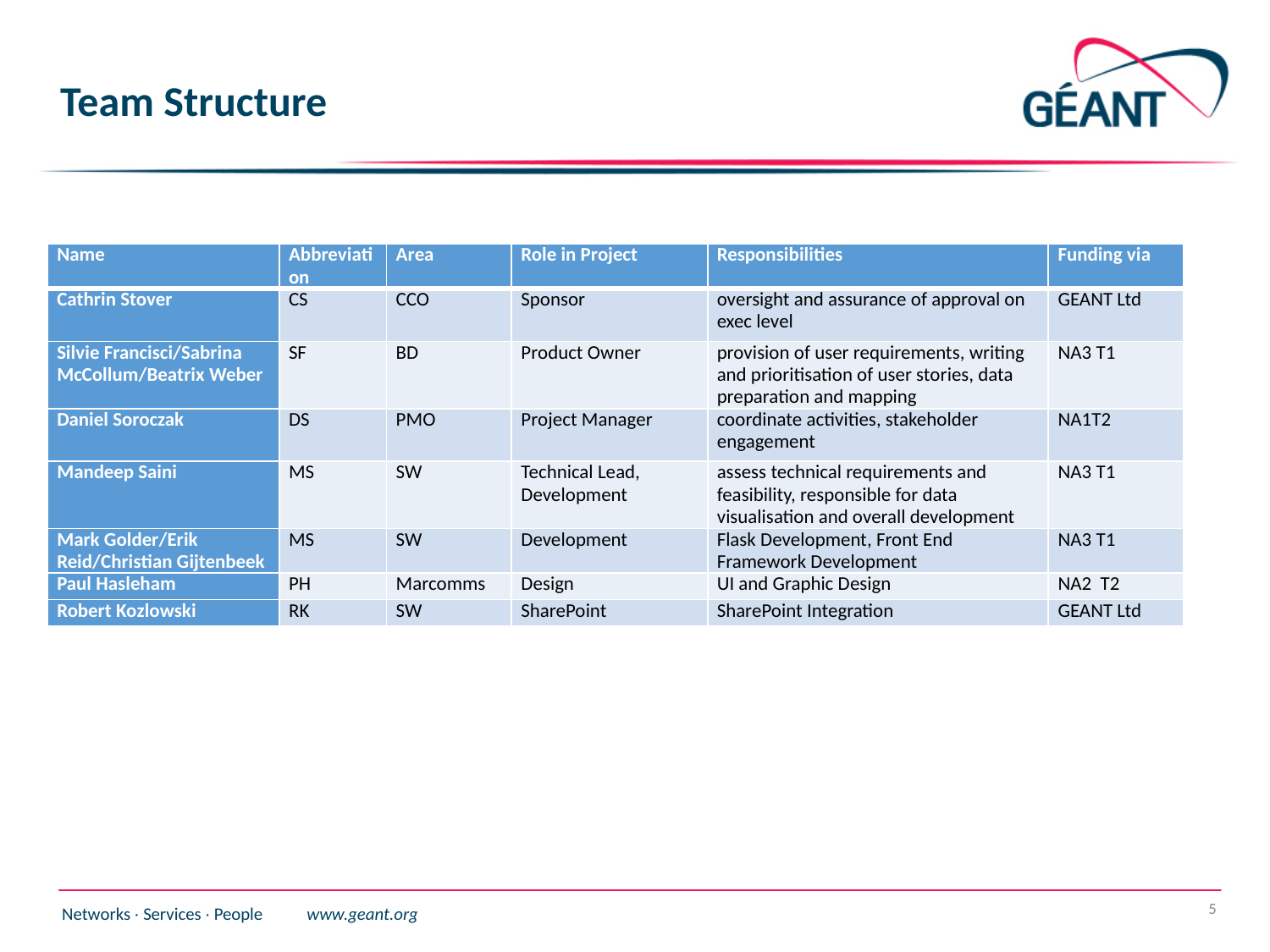

# Team Structure
| Name | Abbreviation | Area | Role in Project | Responsibilities | Funding via |
| --- | --- | --- | --- | --- | --- |
| Cathrin Stover | CS | CCO | Sponsor | oversight and assurance of approval on exec level | GEANT Ltd |
| Silvie Francisci/Sabrina McCollum/Beatrix Weber | SF | BD | Product Owner | provision of user requirements, writing and prioritisation of user stories, data preparation and mapping | NA3 T1 |
| Daniel Soroczak | DS | PMO | Project Manager | coordinate activities, stakeholder engagement | NA1T2 |
| Mandeep Saini | MS | SW | Technical Lead, Development | assess technical requirements and feasibility, responsible for data visualisation and overall development | NA3 T1 |
| Mark Golder/Erik Reid/Christian Gijtenbeek | MS | SW | Development | Flask Development, Front End Framework Development | NA3 T1 |
| Paul Hasleham | PH | Marcomms | Design | UI and Graphic Design | NA2 T2 |
| Robert Kozlowski | RK | SW | SharePoint | SharePoint Integration | GEANT Ltd |
5